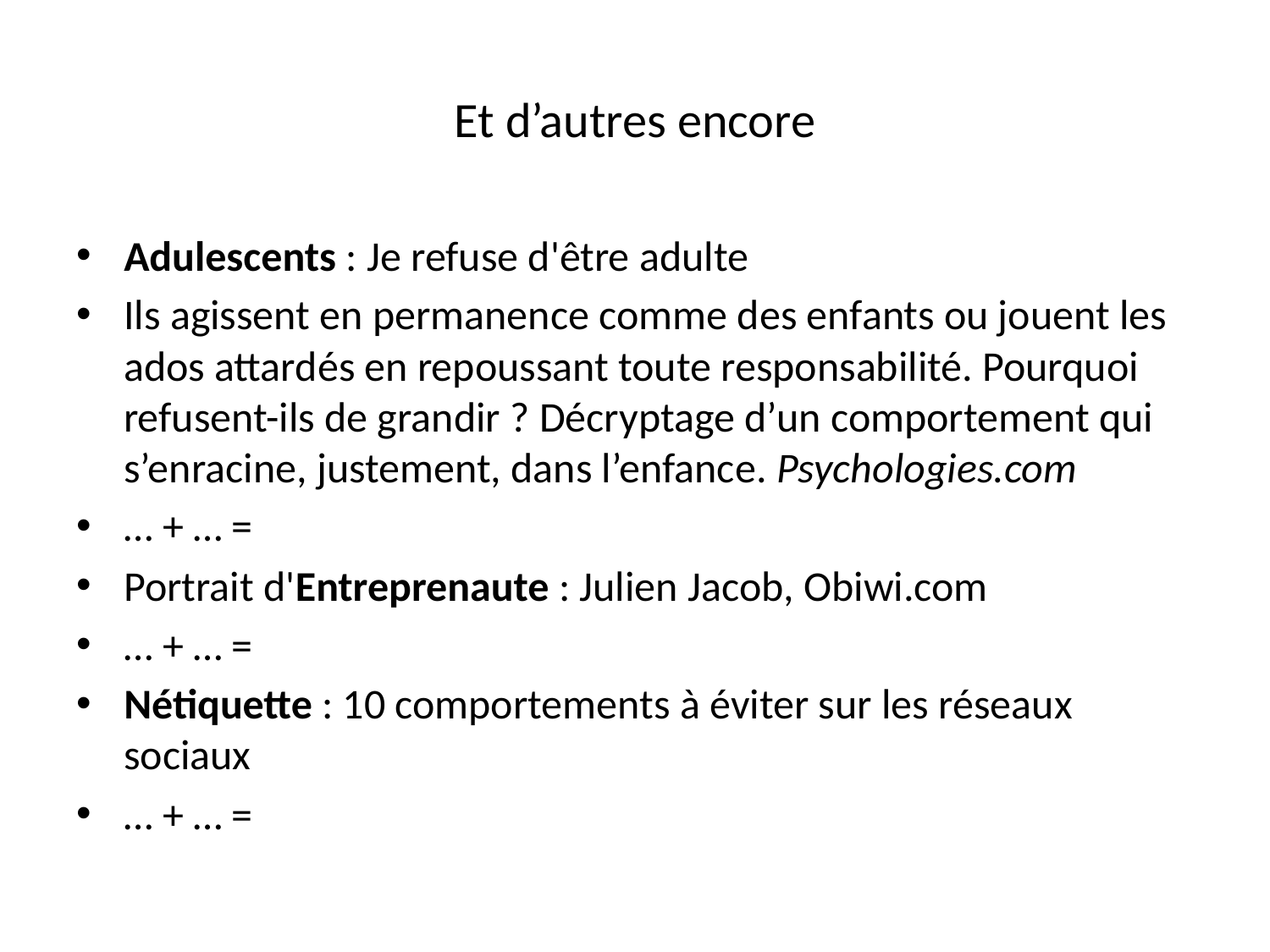

# Et d’autres encore
Adulescents : Je refuse d'être adulte
Ils agissent en permanence comme des enfants ou jouent les ados attardés en repoussant toute responsabilité. Pourquoi refusent-ils de grandir ? Décryptage d’un comportement qui s’enracine, justement, dans l’enfance. Psychologies.com
… + … =
Portrait d'Entreprenaute : Julien Jacob, Obiwi.com
… + … =
Nétiquette : 10 comportements à éviter sur les réseaux sociaux
… + … =